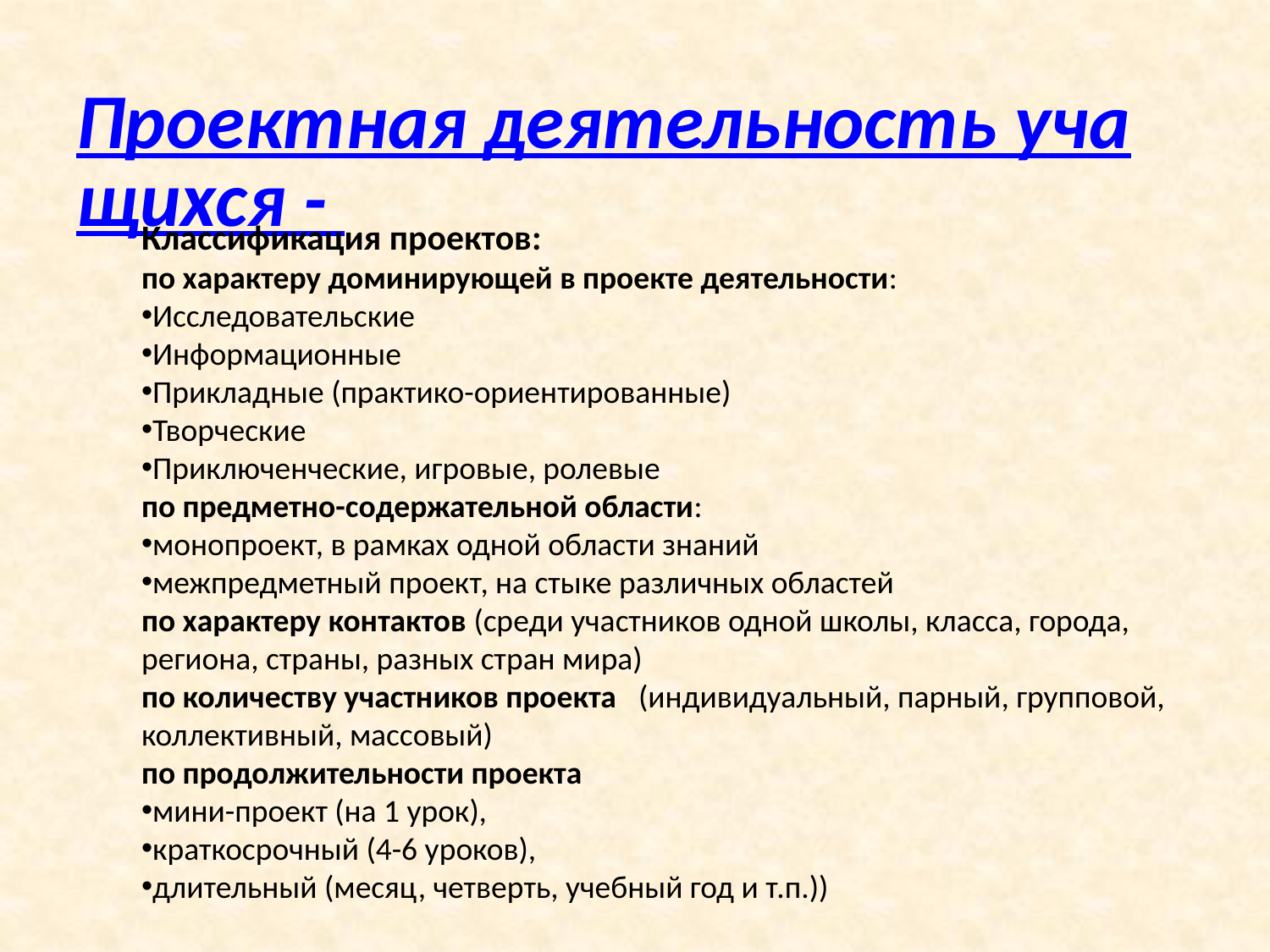

# Проектная деятельность учащихся -
Классификация проектов:
по характеру доминирующей в проекте деятельности:
Исследовательские
Информационные
Прикладные (практико-ориентированные)
Творческие
Приключенческие, игровые, ролевые
по предметно-содержательной области:
монопроект, в рамках одной области знаний
межпредметный проект, на стыке различных областей
по характеру контактов (среди участников одной школы, класса, города, региона, страны, разных стран мира)
по количеству участников проекта   (индивидуальный, парный, групповой, коллективный, массовый)
по продолжительности проекта
мини-проект (на 1 урок),
краткосрочный (4-6 уроков),
длительный (месяц, четверть, учебный год и т.п.))